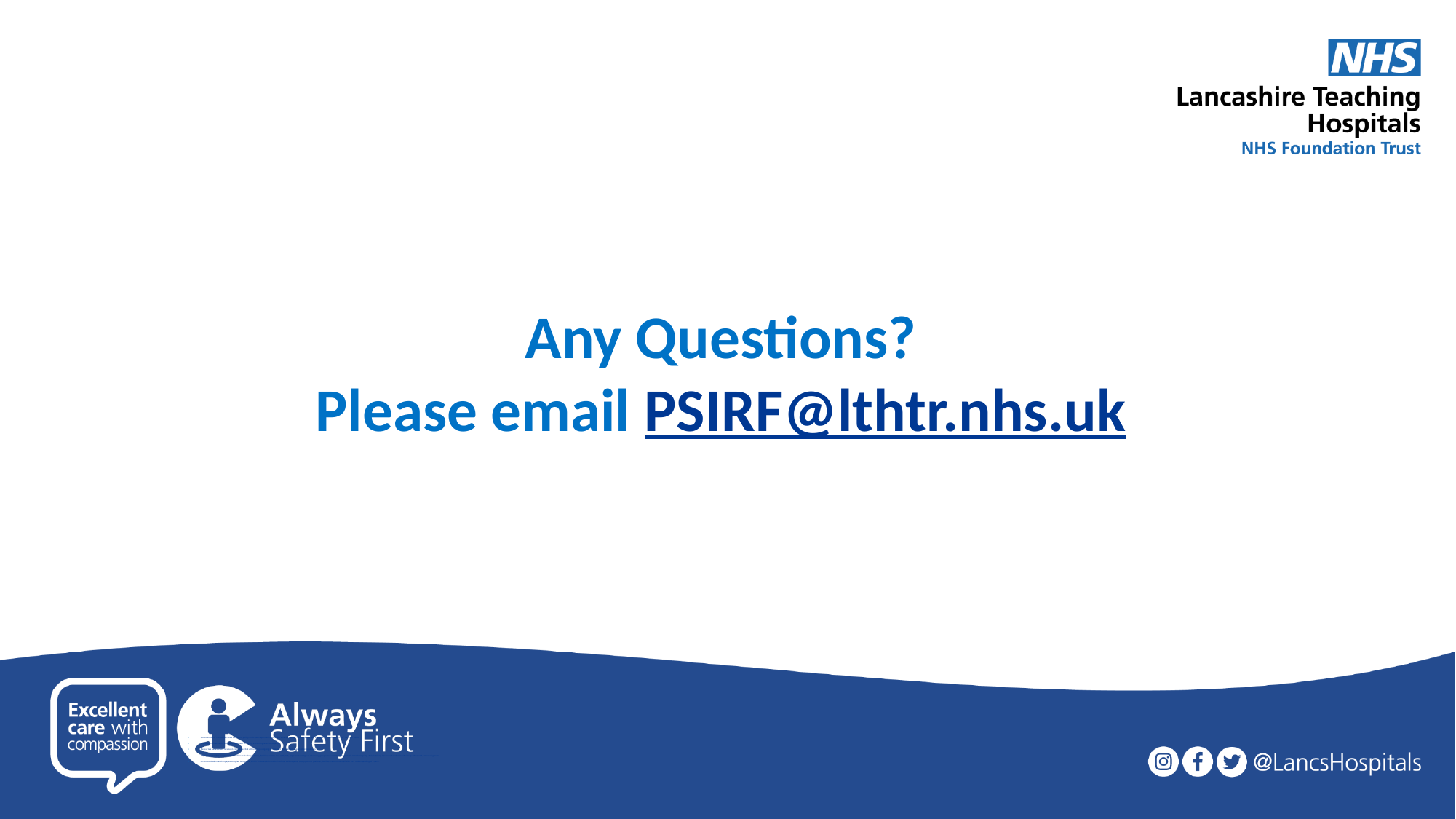

Any Questions?
Please email PSIRF@lthtr.nhs.uk
Commences 6th November 2023 subject to policy and PSIRF approval at Board of Directors on 5th October 2023 and ICB Quality Committee on 18th October 2023.

Training is underway in a phased approach following a Training Need Analyses.

Resources assessment has been considered but will undergo ongoing review and assessment as transition continues.

Engagement with a range of stakeholders including patients, families, carers and staff, ICB, CQC and a range of advocacy groups has commenced and will remain ongoing. This is taking into consideration health inequalities and protected groups.

A communication and engagement plan is in place, which includes information leaflets, webpage etc to support our patients, families, carers and staff with their understanding of PSIRF.